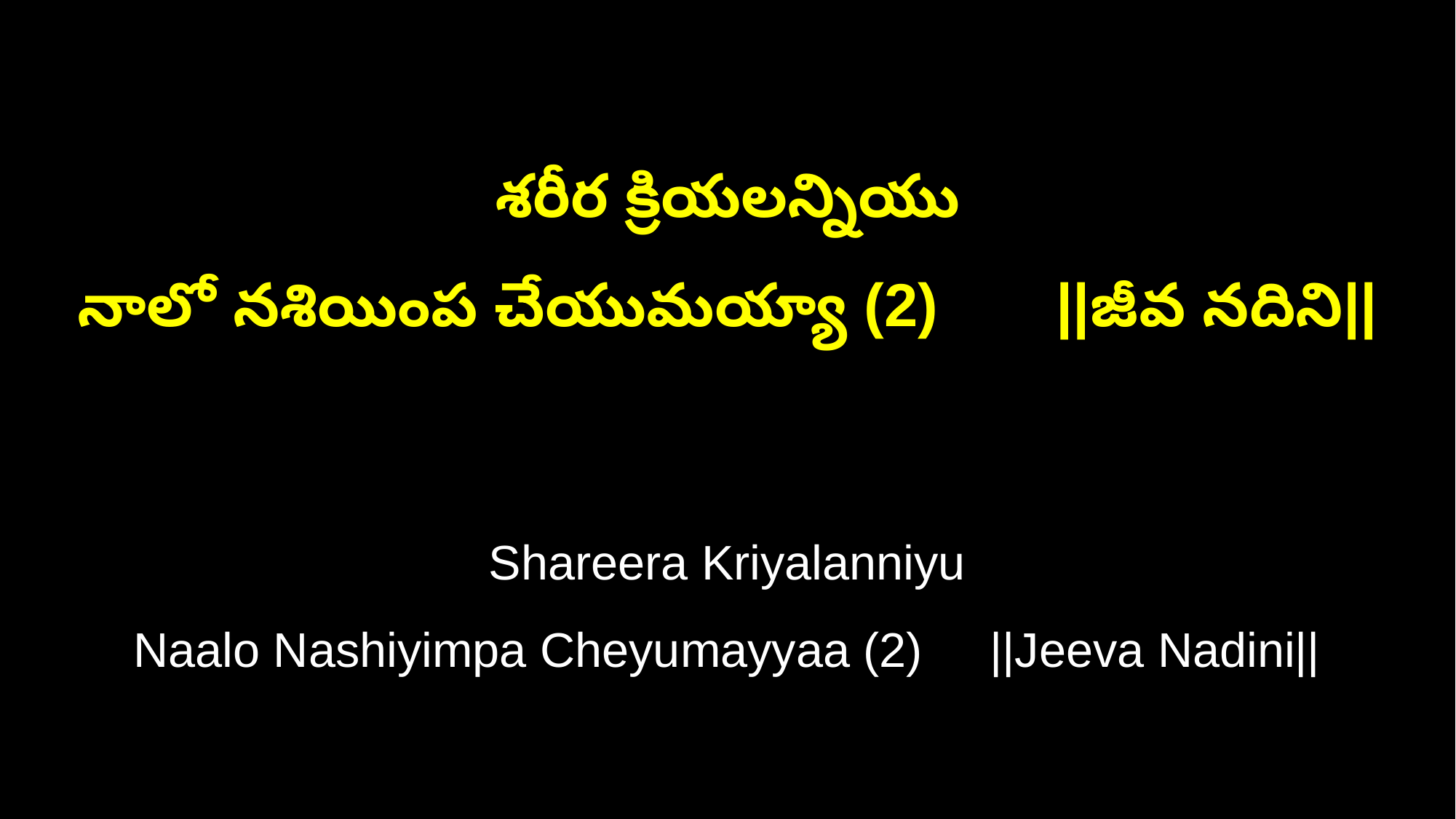

శరీర క్రియలన్నియు
నాలో నశియింప చేయుమయ్యా (2)       ||జీవ నదిని||
Shareera Kriyalanniyu
Naalo Nashiyimpa Cheyumayyaa (2)     ||Jeeva Nadini||